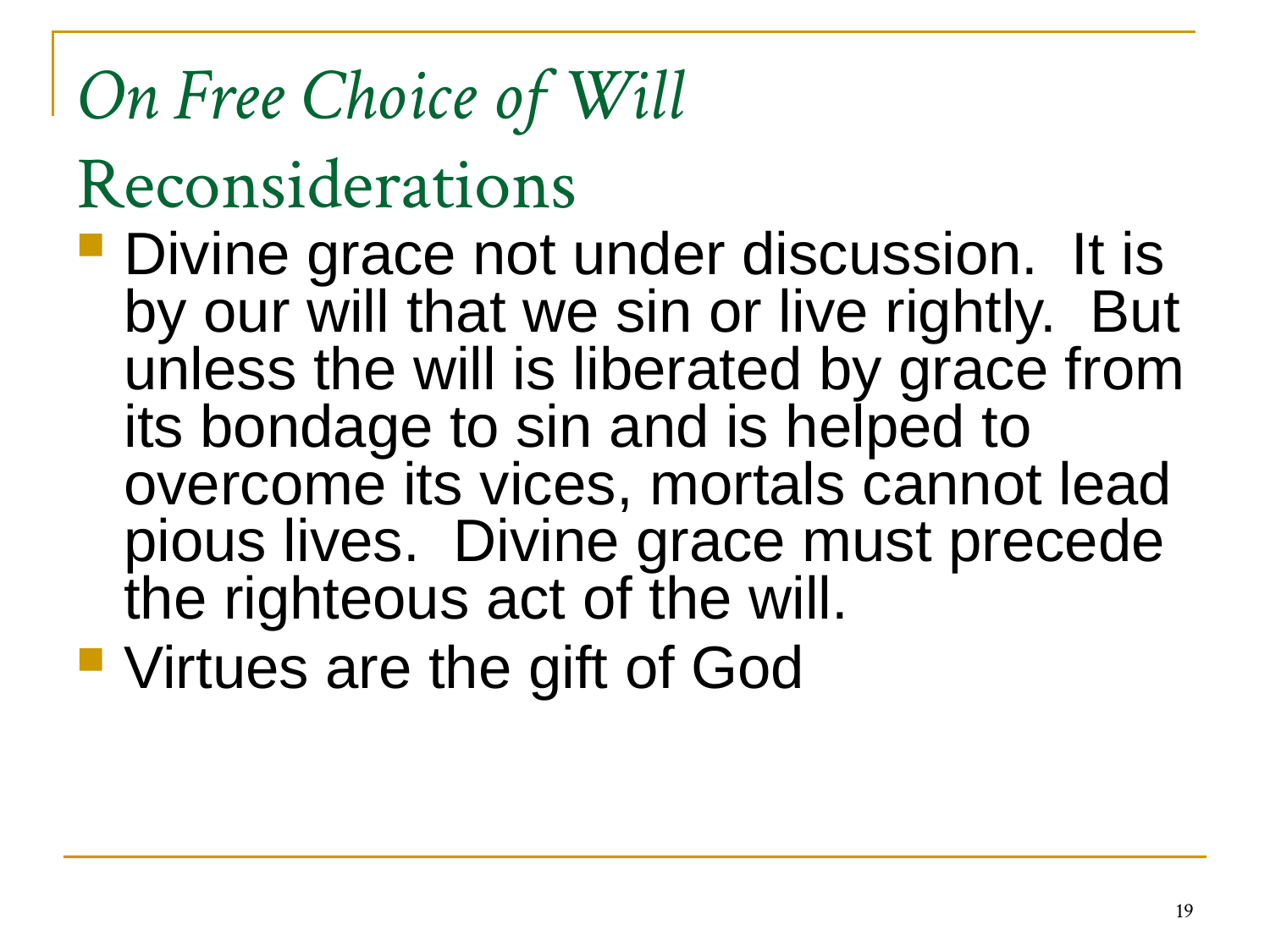

# On Free Choice of Will Reconsiderations
Divine grace not under discussion.  It is by our will that we sin or live rightly.  But unless the will is liberated by grace from its bondage to sin and is helped to overcome its vices, mortals cannot lead pious lives.  Divine grace must precede the righteous act of the will.
Virtues are the gift of God
19